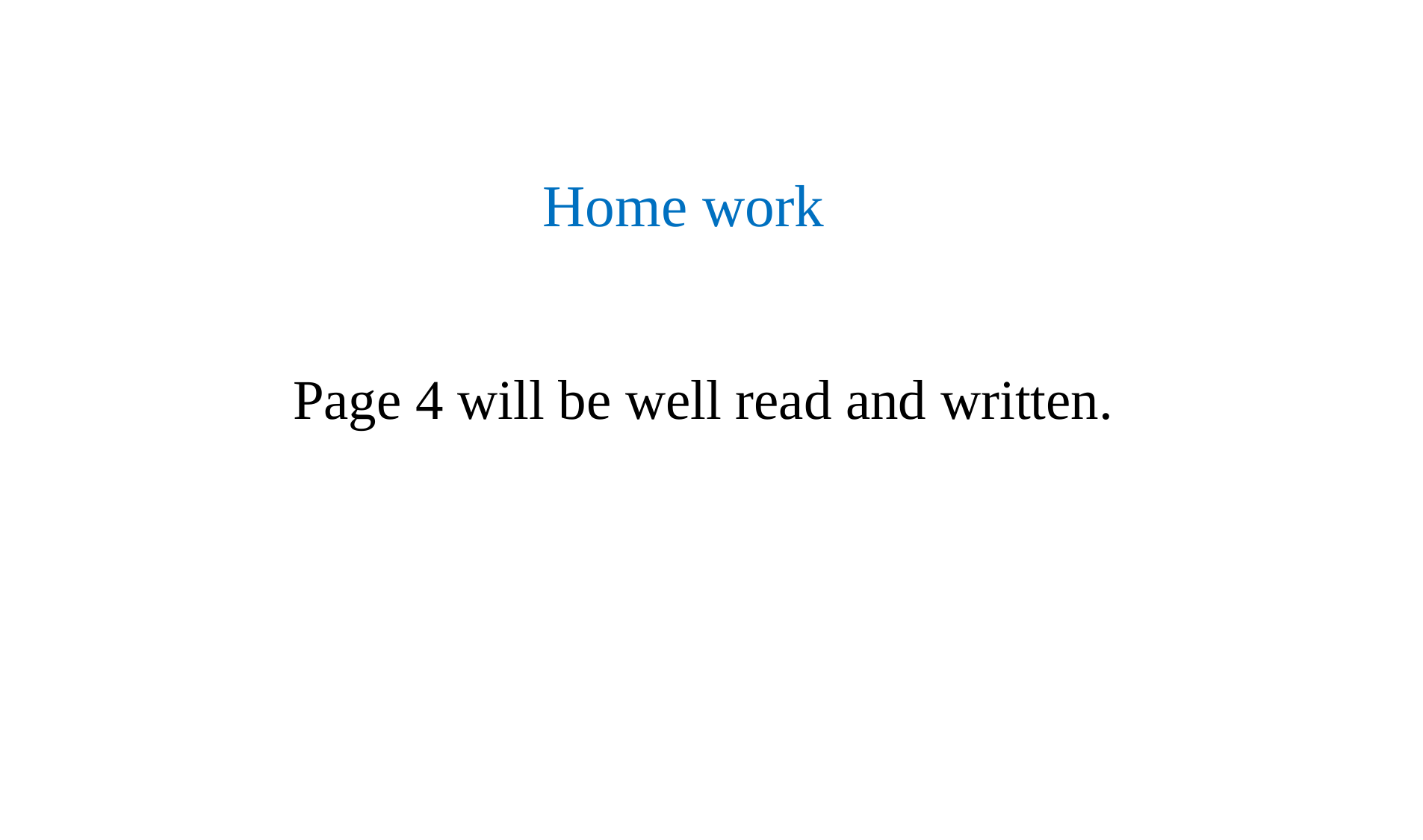

Home work
Page 4 will be well read and written.